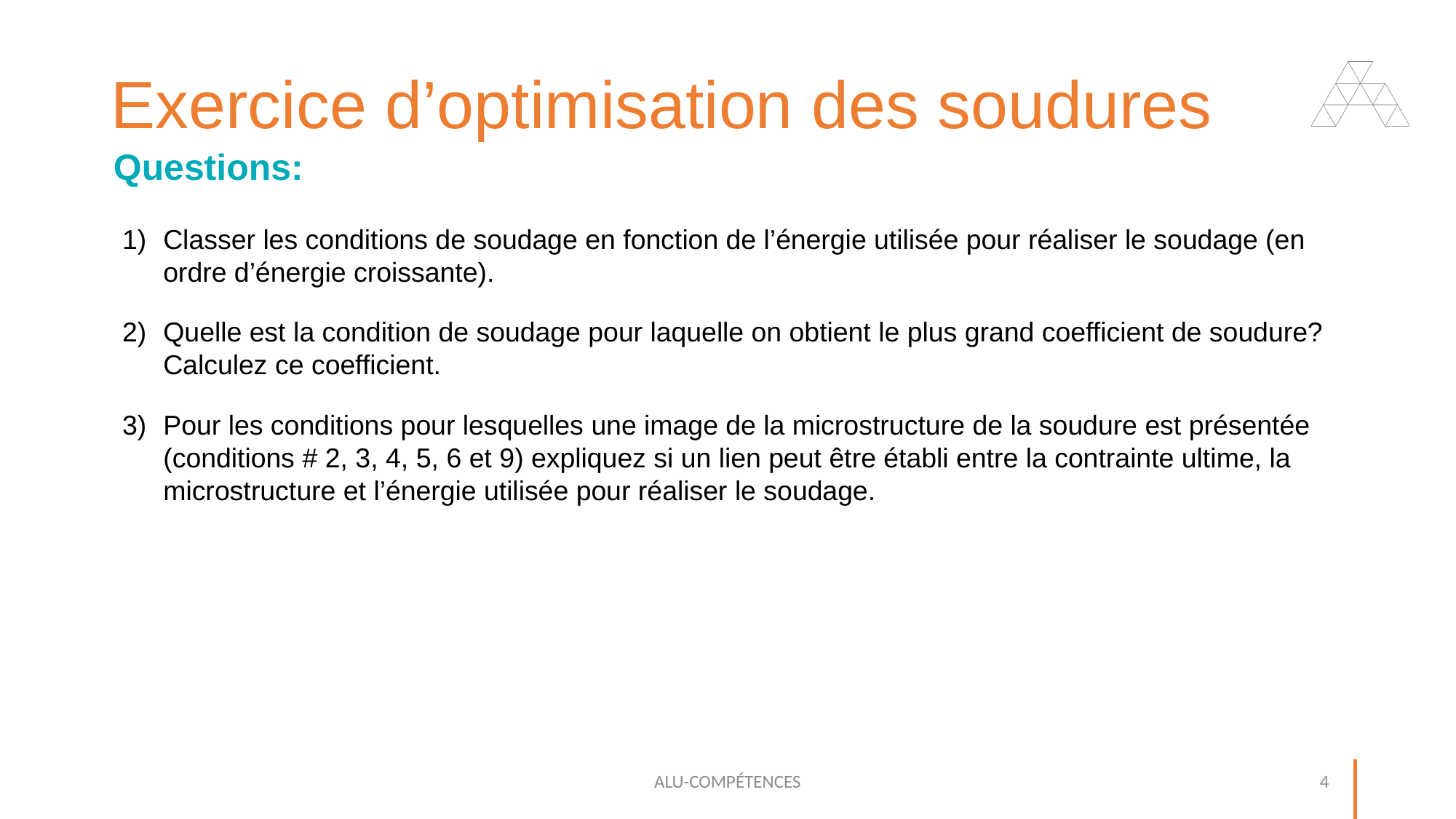

# Exercice d’optimisation des soudures
Questions:
Classer les conditions de soudage en fonction de l’énergie utilisée pour réaliser le soudage (en ordre d’énergie croissante).
Quelle est la condition de soudage pour laquelle on obtient le plus grand coefficient de soudure? Calculez ce coefficient.
Pour les conditions pour lesquelles une image de la microstructure de la soudure est présentée (conditions # 2, 3, 4, 5, 6 et 9) expliquez si un lien peut être établi entre la contrainte ultime, la microstructure et l’énergie utilisée pour réaliser le soudage.
ALU-COMPÉTENCES
4